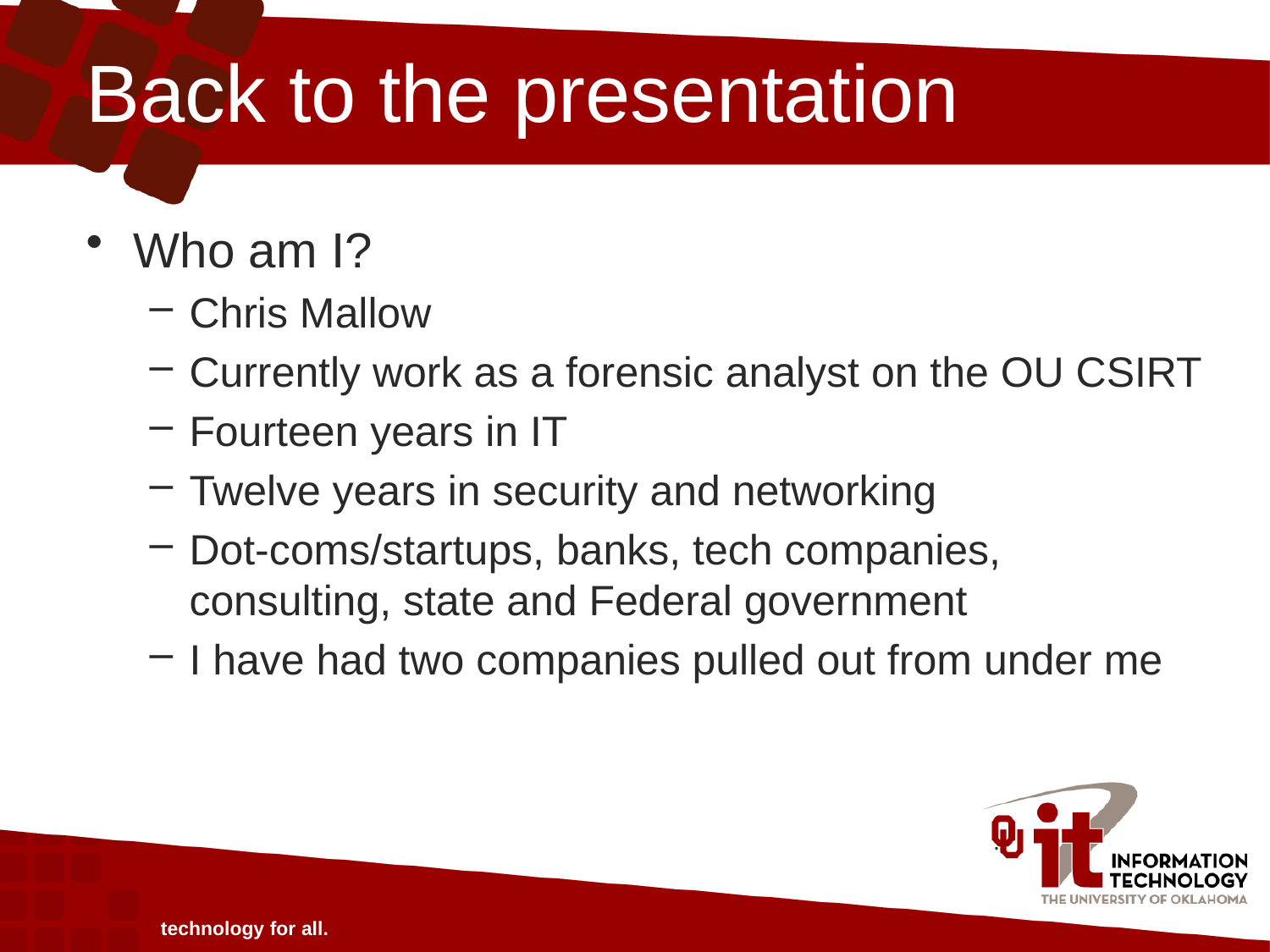

# Back to the presentation
Who am I?
Chris Mallow
Currently work as a forensic analyst on the OU CSIRT
Fourteen years in IT
Twelve years in security and networking
Dot-coms/startups, banks, tech companies, consulting, state and Federal government
I have had two companies pulled out from under me
technology for all.